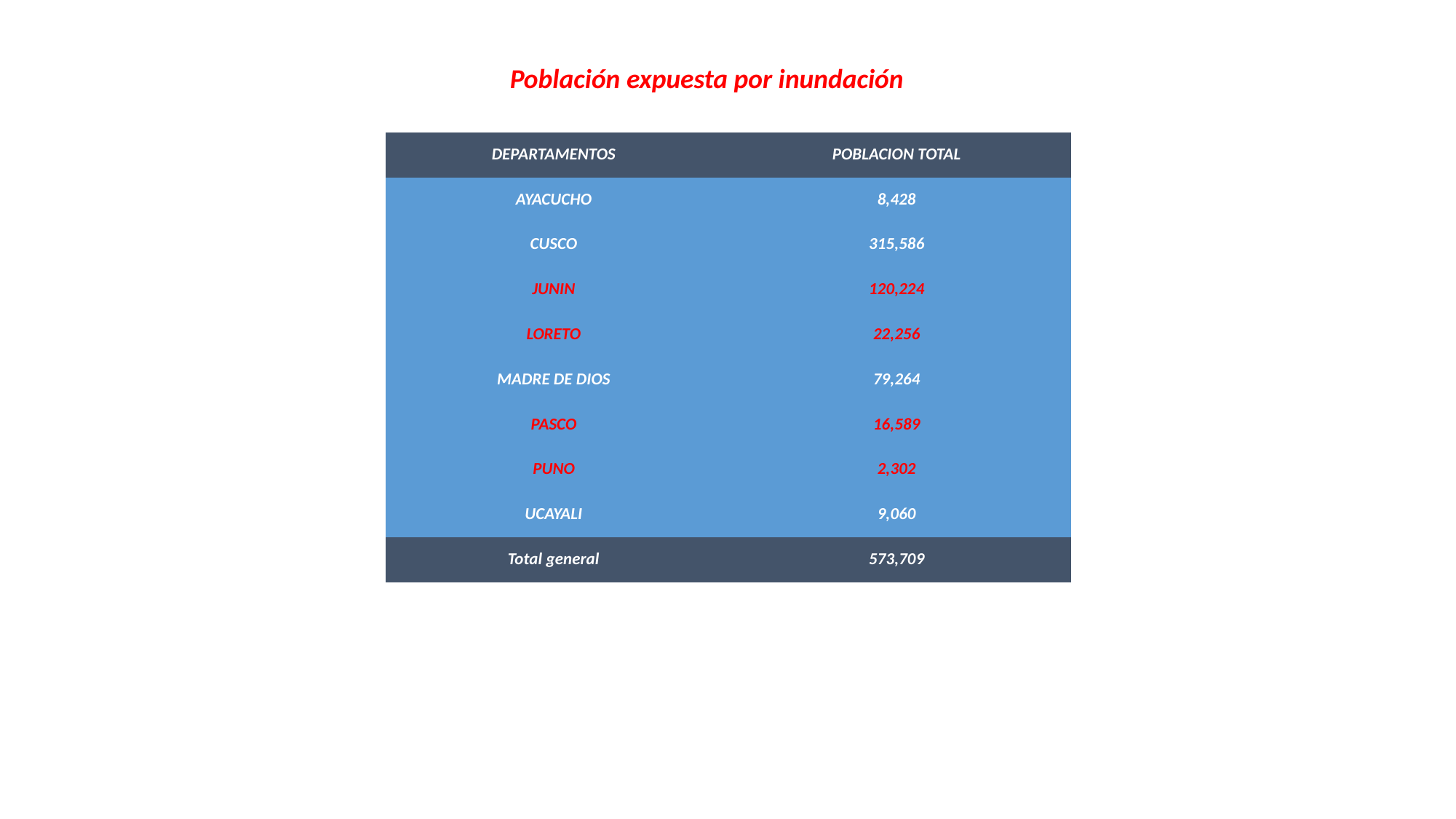

Población expuesta por inundación
| DEPARTAMENTOS | POBLACION TOTAL |
| --- | --- |
| AYACUCHO | 8,428 |
| CUSCO | 315,586 |
| JUNIN | 120,224 |
| LORETO | 22,256 |
| MADRE DE DIOS | 79,264 |
| PASCO | 16,589 |
| PUNO | 2,302 |
| UCAYALI | 9,060 |
| Total general | 573,709 |